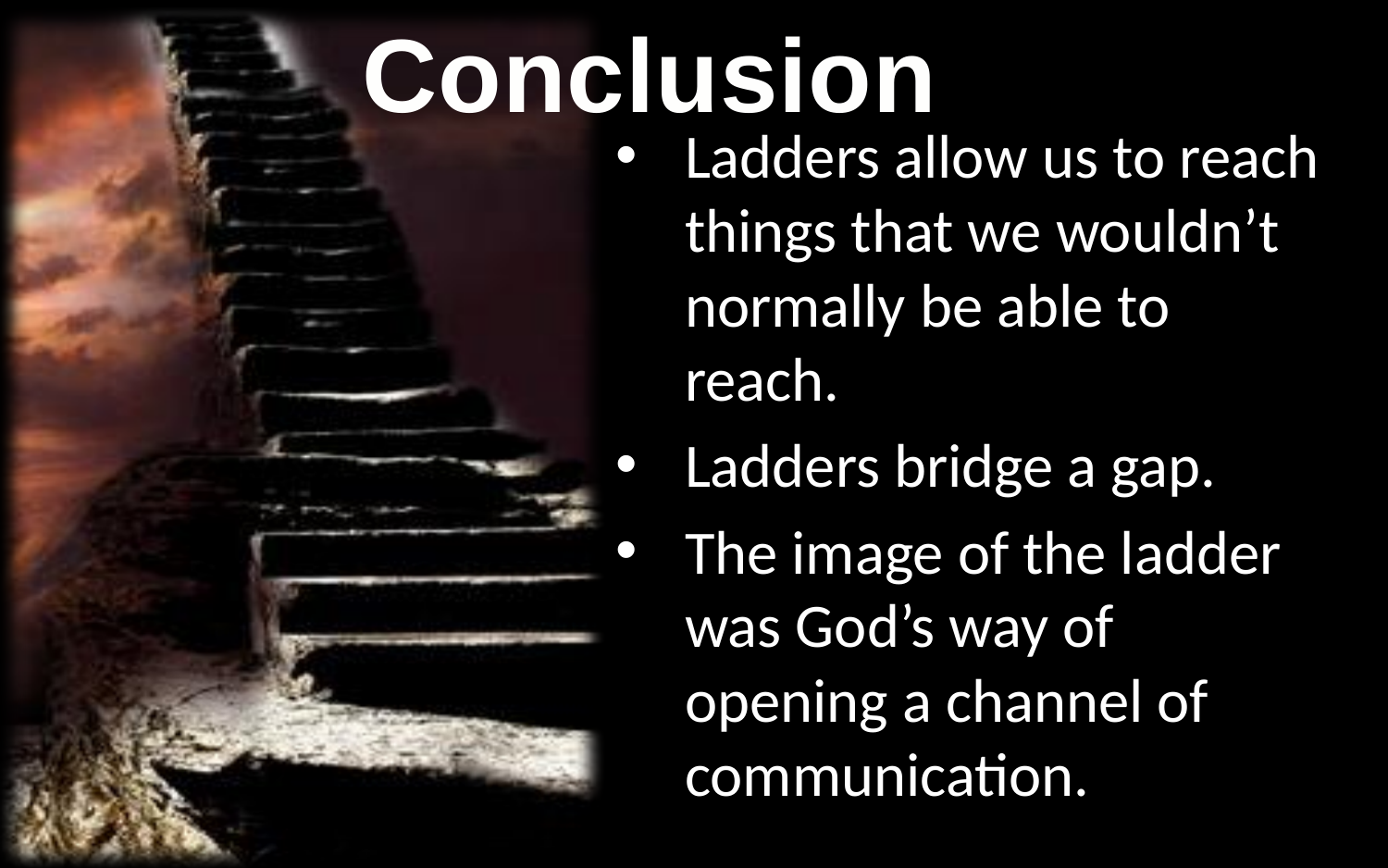

Conclusion
Ladders allow us to reach things that we wouldn’t normally be able to reach.
Ladders bridge a gap.
The image of the ladder was God’s way of opening a channel of communication.